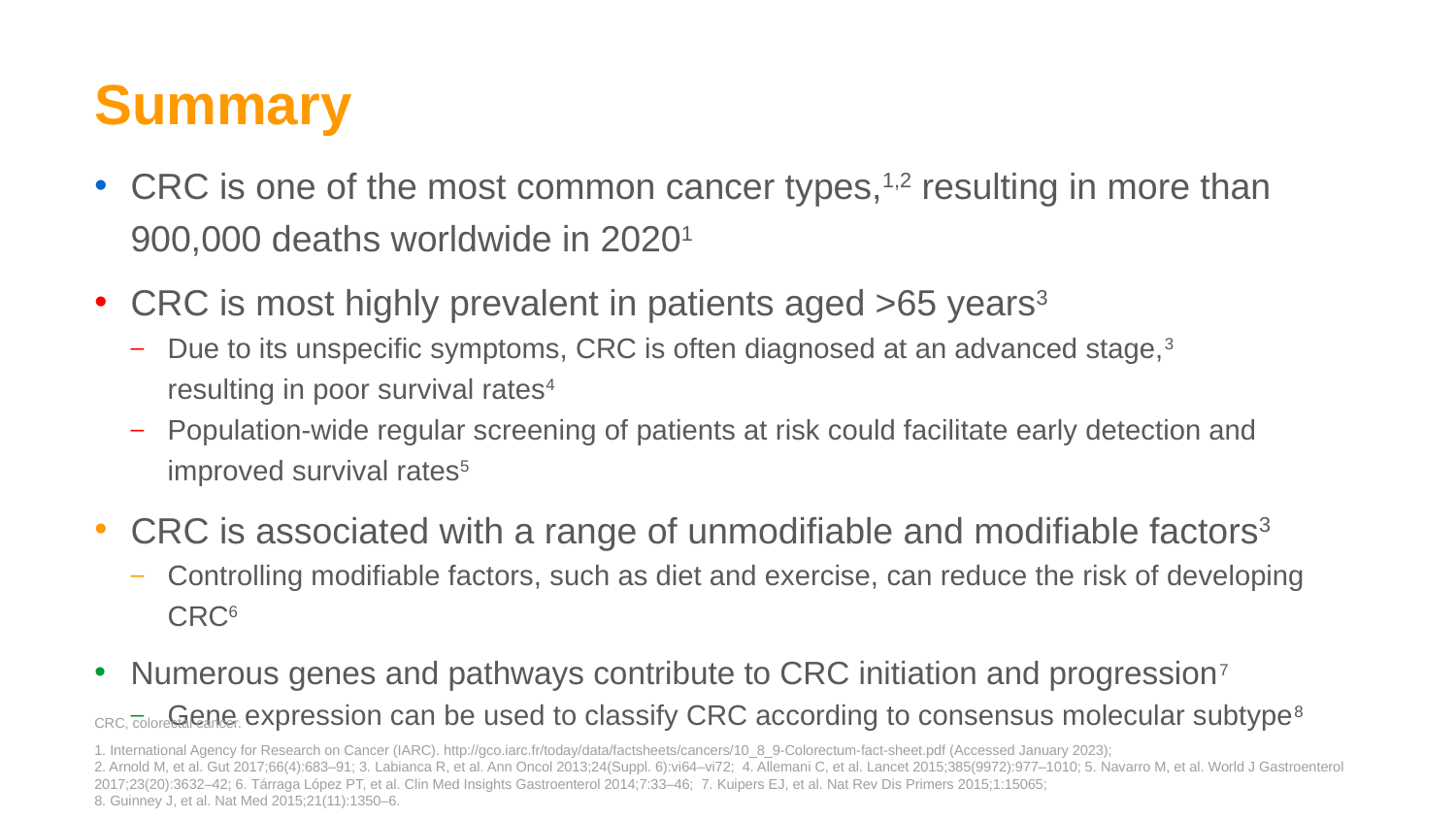

# Summary
CRC is one of the most common cancer types,1,2 resulting in more than 900,000 deaths worldwide in 20201
CRC is most highly prevalent in patients aged >65 years3
Due to its unspecific symptoms, CRC is often diagnosed at an advanced stage,3
resulting in poor survival rates4
Population-wide regular screening of patients at risk could facilitate early detection and
improved survival rates5
CRC is associated with a range of unmodifiable and modifiable factors3
Controlling modifiable factors, such as diet and exercise, can reduce the risk of developing CRC6
Numerous genes and pathways contribute to CRC initiation and progression7
Gene expression can be used to classify CRC according to consensus molecular subtype8

CRC, colorectal cancer.

1. International Agency for Research on Cancer (IARC). http://gco.iarc.fr/today/data/factsheets/cancers/10_8_9-Colorectum-fact-sheet.pdf (Accessed January 2023);
2. Arnold M, et al. Gut 2017;66(4):683–91; 3. Labianca R, et al. Ann Oncol 2013;24(Suppl. 6):vi64–vi72;  4. Allemani C, et al. Lancet 2015;385(9972):977–1010; 5. Navarro M, et al. World J Gastroenterol 2017;23(20):3632–42; 6. Tárraga López PT, et al. Clin Med Insights Gastroenterol 2014;7:33–46;  7. Kuipers EJ, et al. Nat Rev Dis Primers 2015;1:15065;
8. Guinney J, et al. Nat Med 2015;21(11):1350–6.